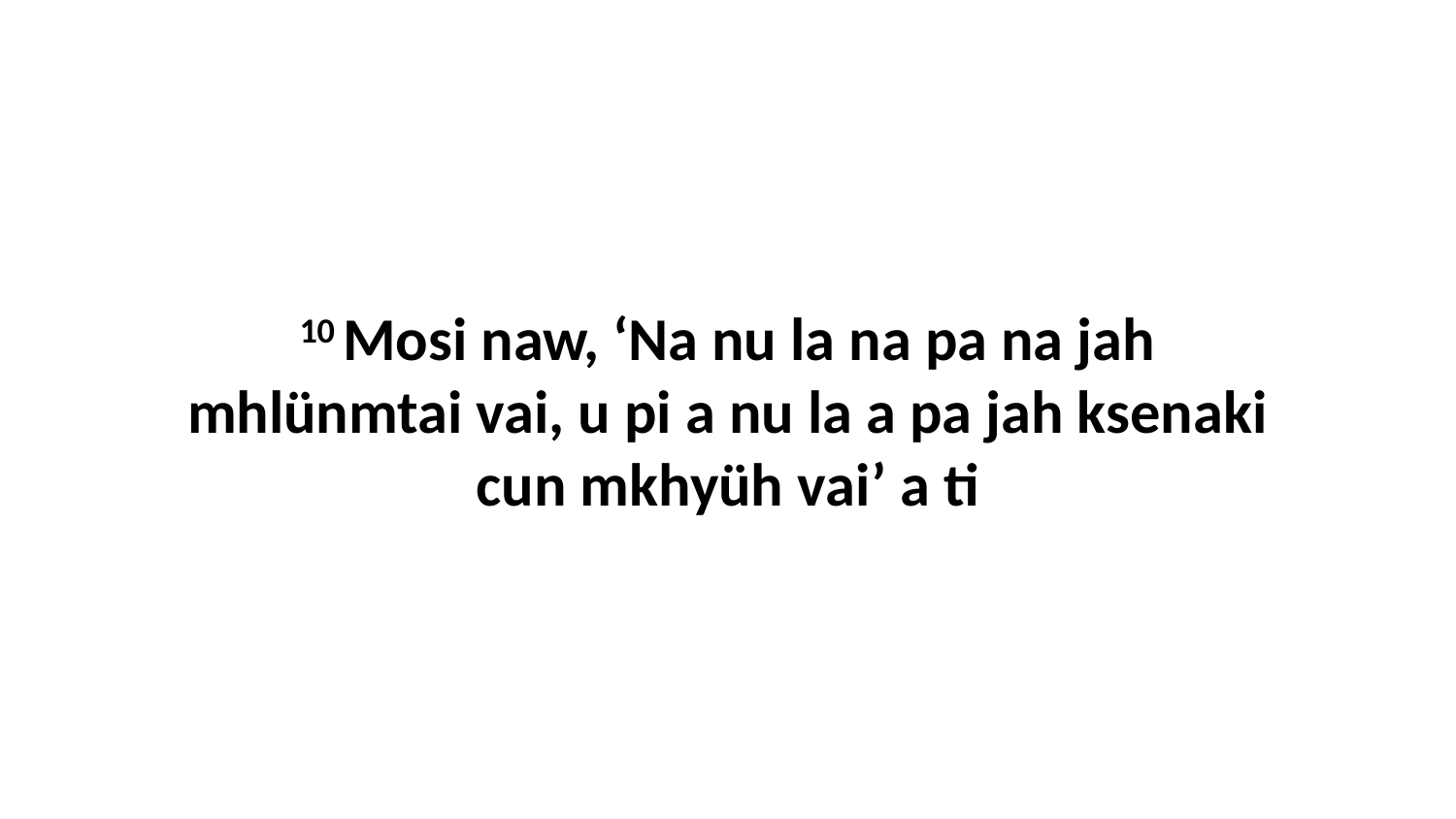

10 Mosi naw, ‘Na nu la na pa na jah mhlünmtai vai, u pi a nu la a pa jah ksenaki cun mkhyüh vai’ a ti